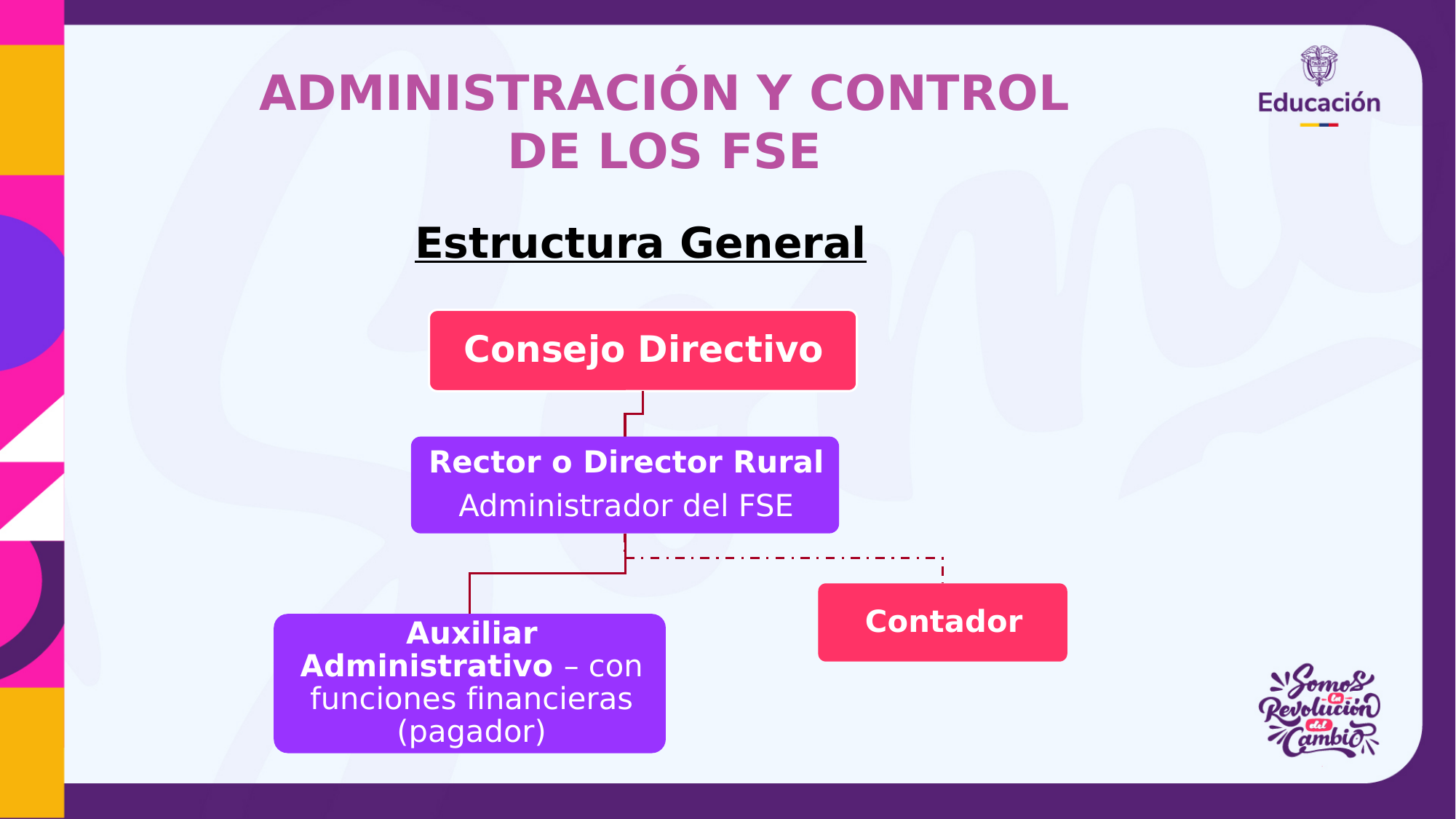

ADMINISTRACIÓN Y CONTROL DE LOS FSE
Estructura General
Consejo Directivo
Rector o Director Rural
Administrador del FSE
Auxiliar Administrativo – con funciones financieras (pagador)
Contador